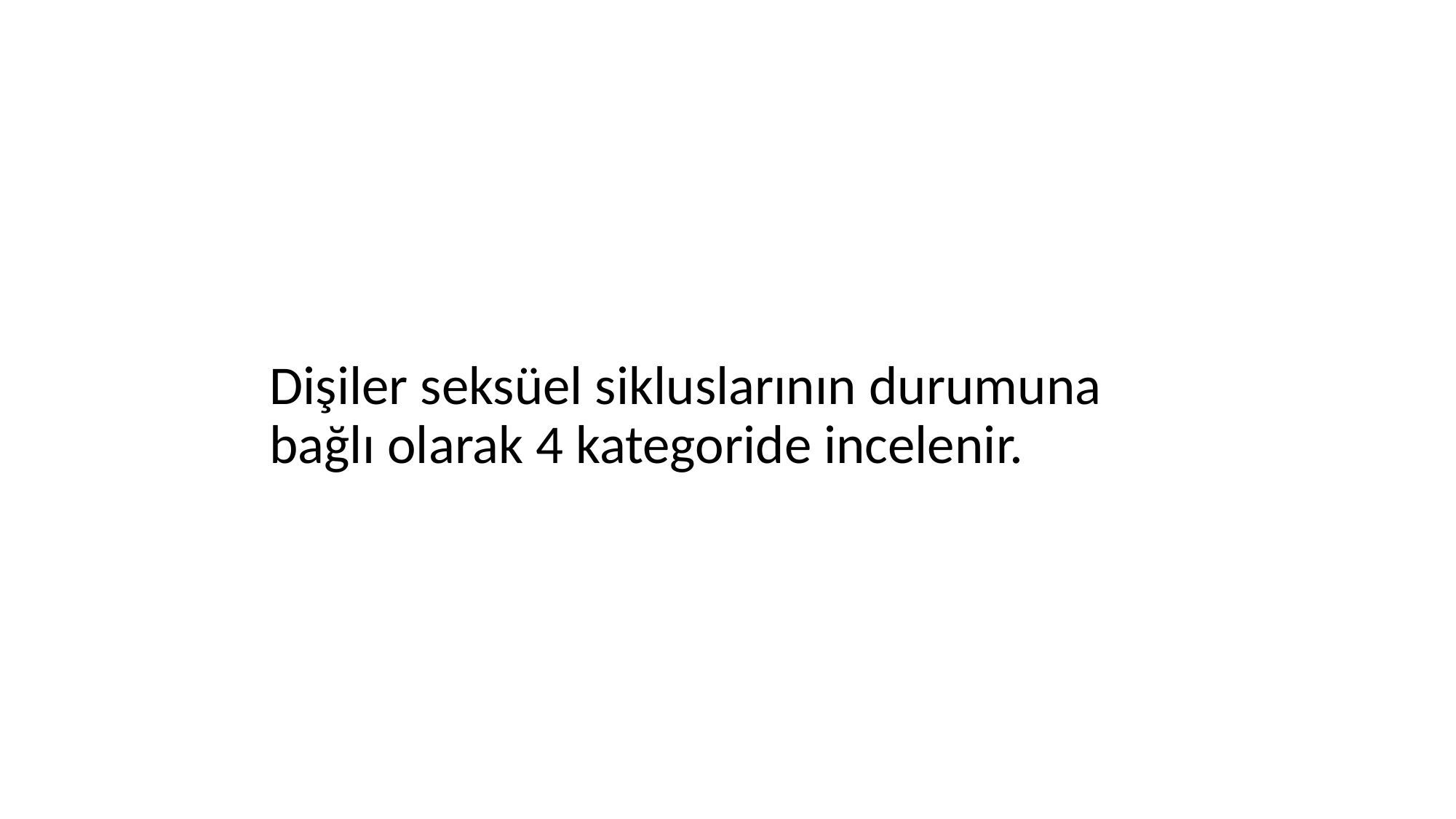

Dişiler seksüel sikluslarının durumuna bağlı olarak 4 kategoride incelenir.